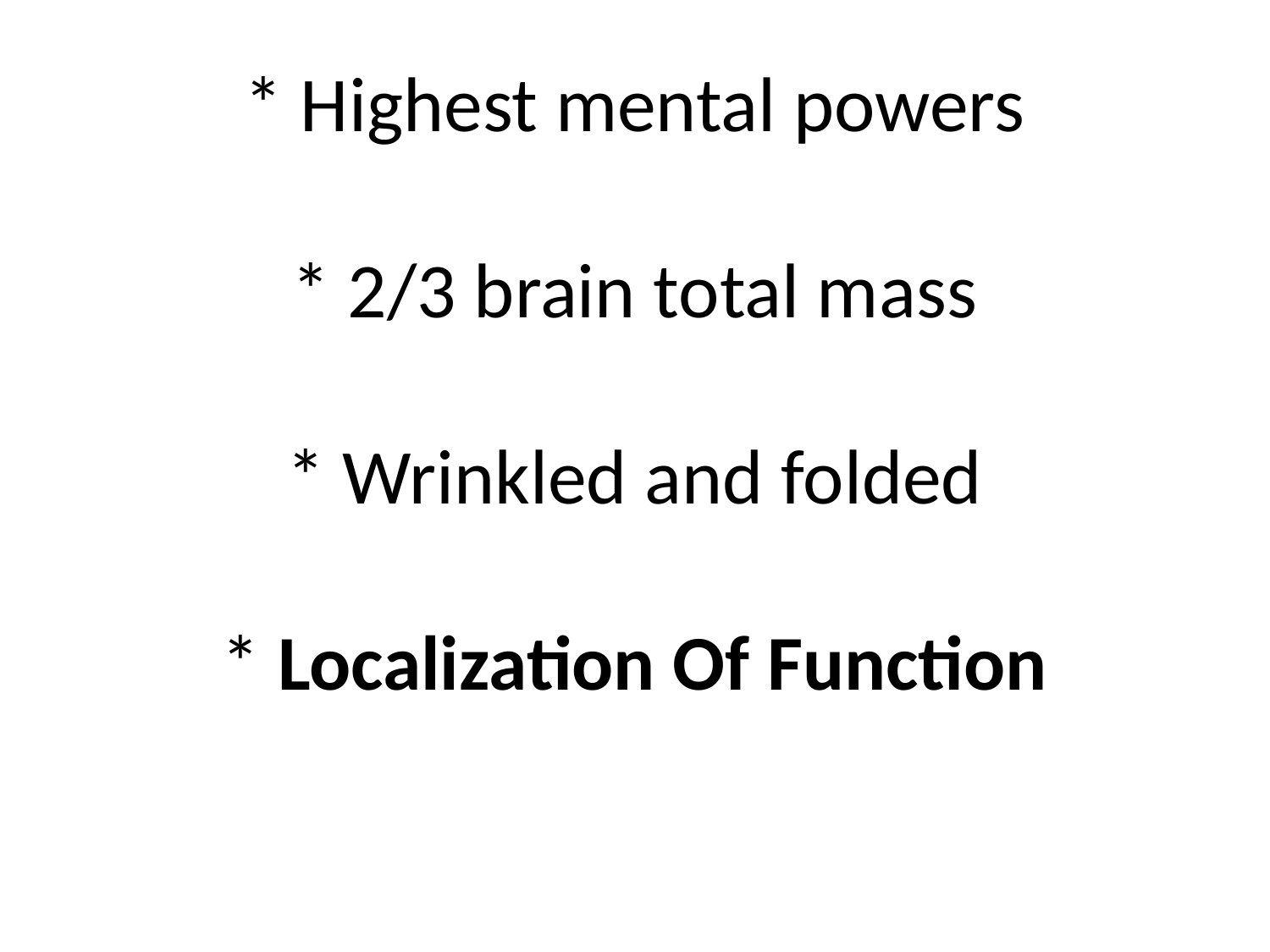

# * Highest mental powers * 2/3 brain total mass * Wrinkled and folded * Localization Of Function